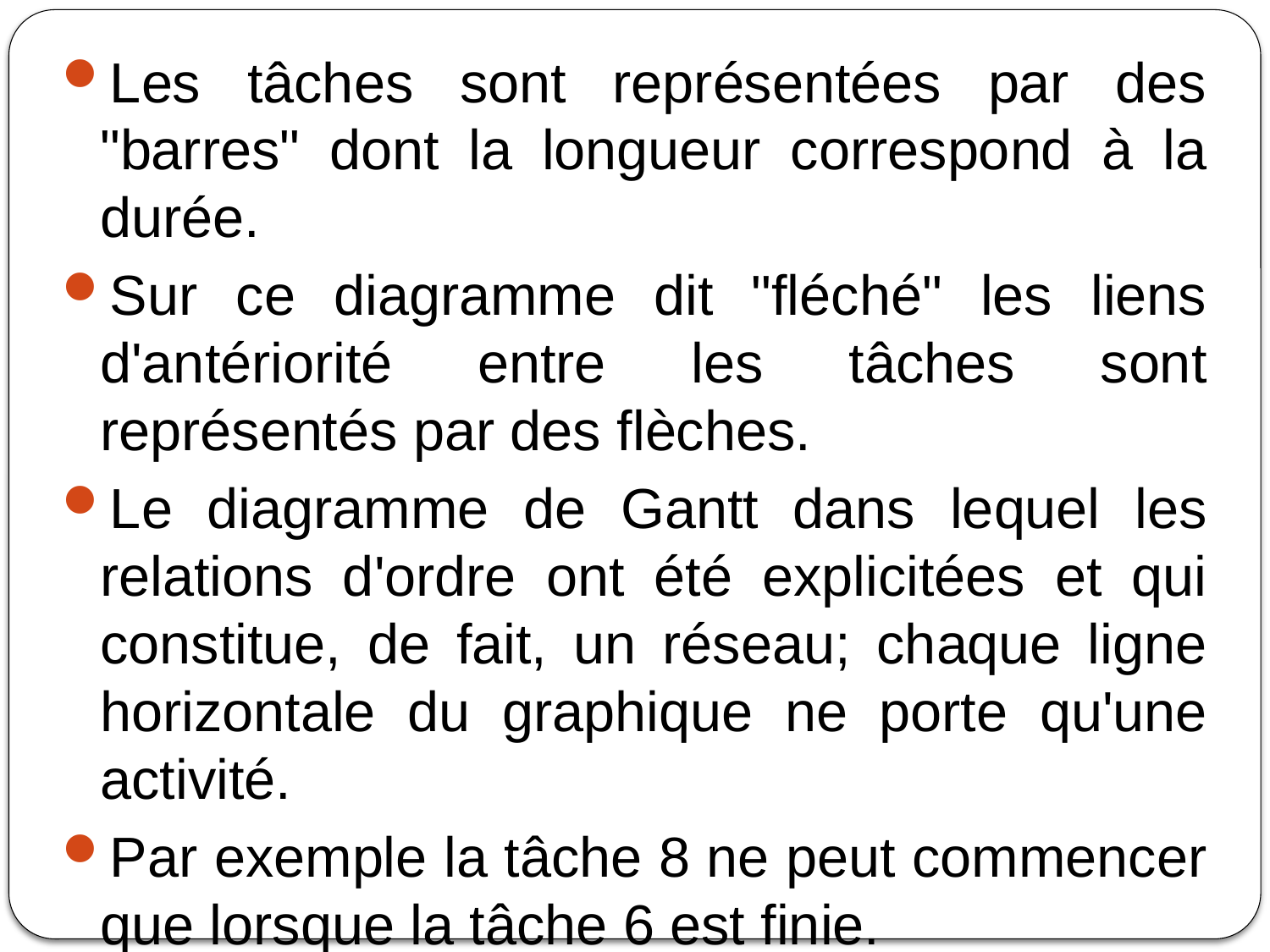

Les tâches sont représentées par des "barres" dont la longueur correspond à la durée.
Sur ce diagramme dit "fléché" les liens d'antériorité entre les tâches sont représentés par des flèches.
Le diagramme de Gantt dans lequel les relations d'ordre ont été explicitées et qui constitue, de fait, un réseau; chaque ligne horizontale du graphique ne porte qu'une activité.
Par exemple la tâche 8 ne peut commencer que lorsque la tâche 6 est finie.
Le temps de travail ne comportant pas les week-ends la tâche 8 ne démarre que le lundi.